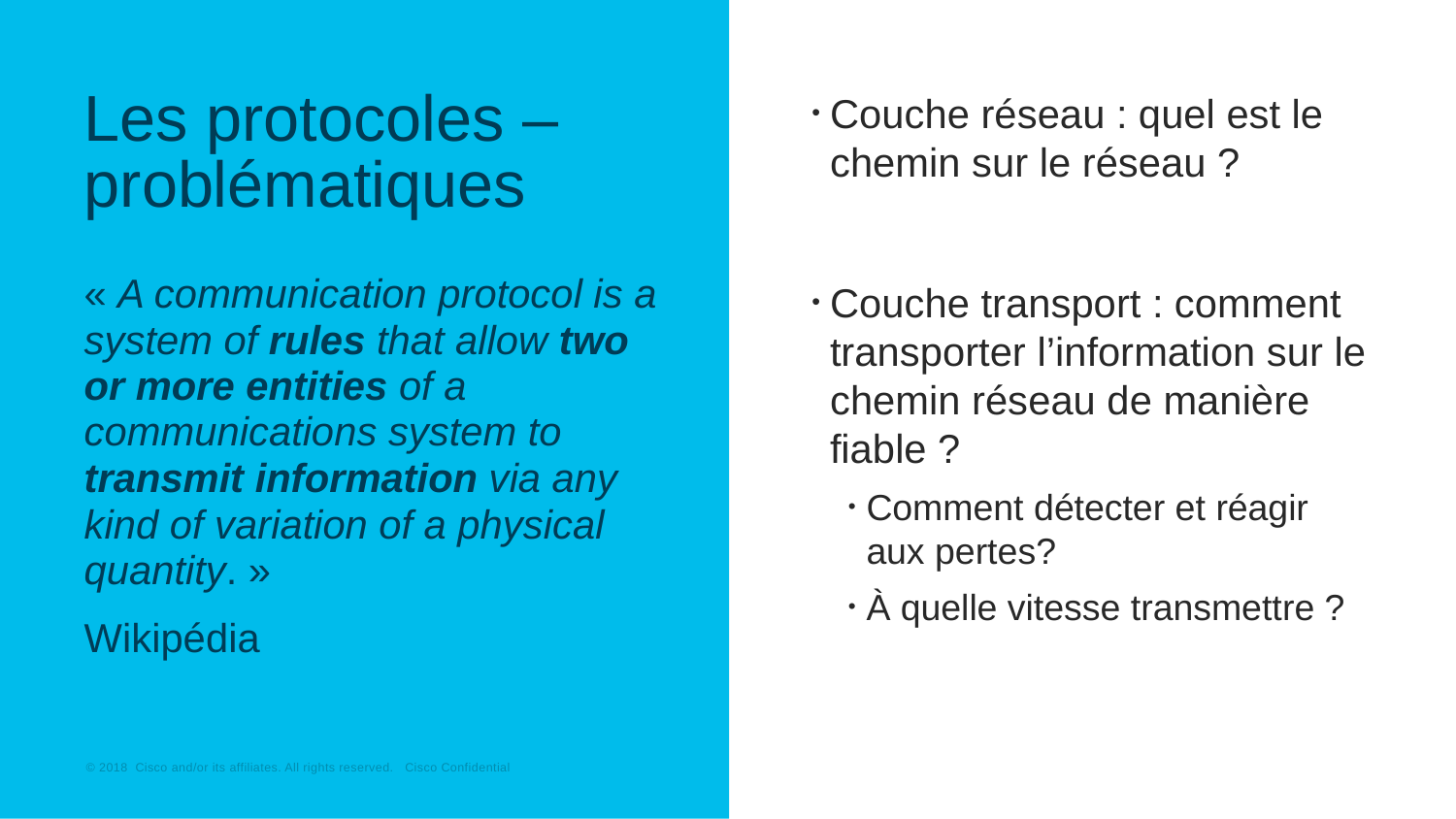

# Les protocoles – problématiques
Couche réseau : quel est le chemin sur le réseau ?

Couche transport : comment transporter l’information sur le chemin réseau de manière fiable ?
Comment détecter et réagir aux pertes?
À quelle vitesse transmettre ?
« A communication protocol is a system of rules that allow two or more entities of a communications system to transmit information via any kind of variation of a physical quantity. »
Wikipédia